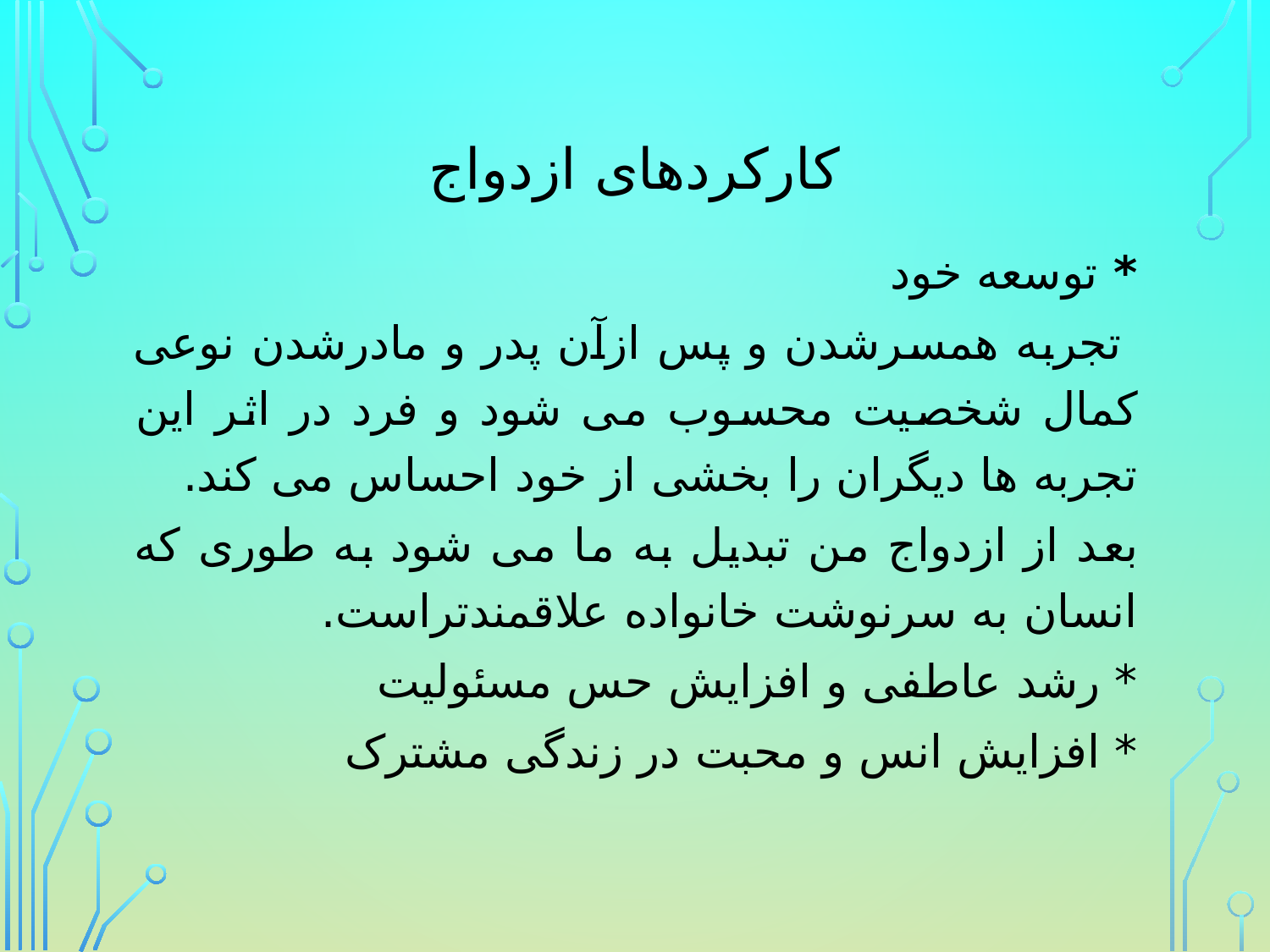

# کارکردهای ازدواج
* توسعه خود
 تجربه همسرشدن و پس ازآن پدر و مادرشدن نوعی کمال شخصیت محسوب می شود و فرد در اثر این تجربه ها دیگران را بخشی از خود احساس می کند.
بعد از ازدواج من تبدیل به ما می شود به طوری که انسان به سرنوشت خانواده علاقمندتراست.
* رشد عاطفی و افزایش حس مسئولیت
* افزایش انس و محبت در زندگی مشترک